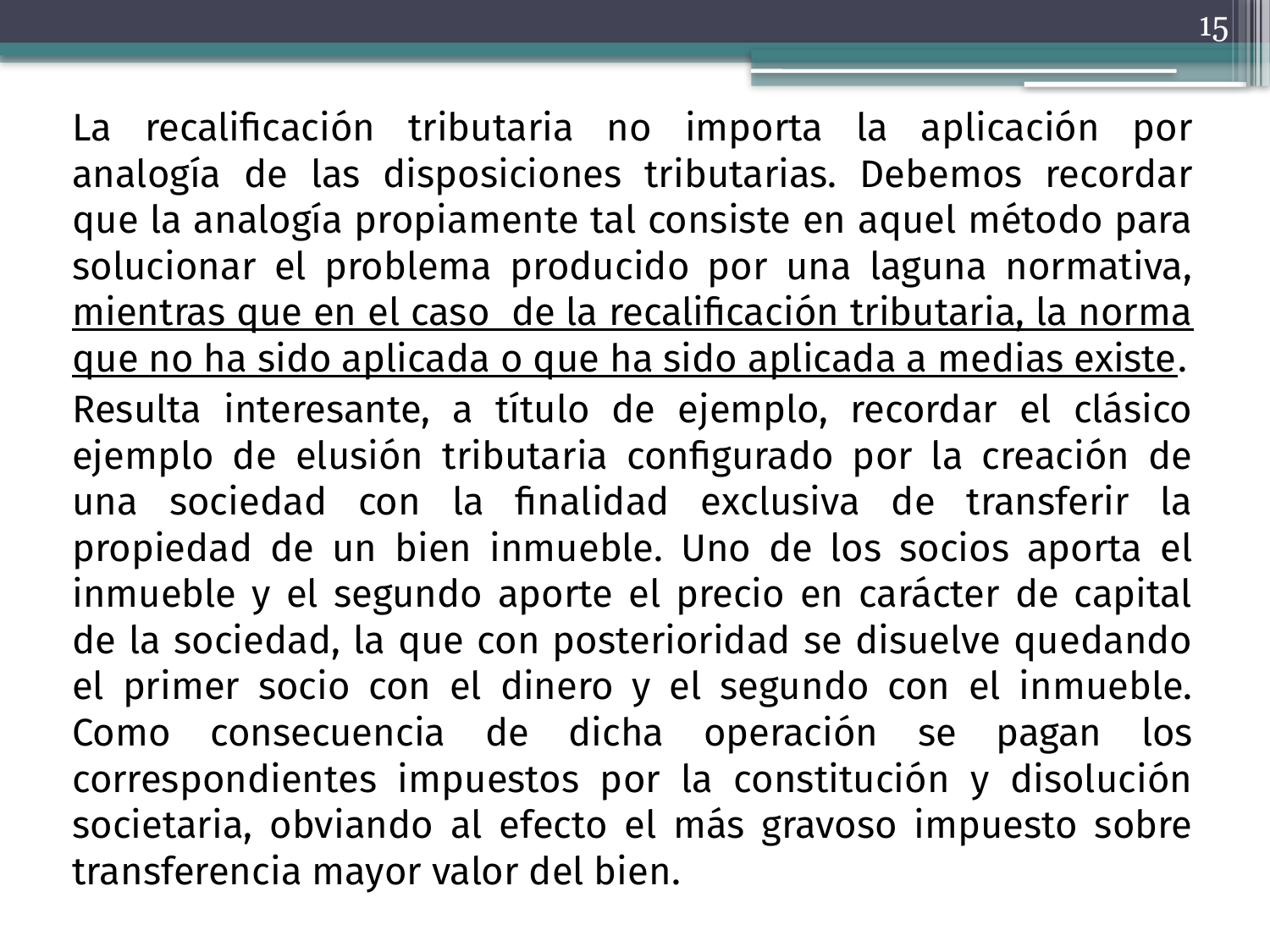

15
La recalificación tributaria no importa la aplicación por analogía de las disposiciones tributarias. Debemos recordar que la analogía propiamente tal consiste en aquel método para solucionar el problema producido por una laguna normativa, mientras que en el caso  de la recalificación tributaria, la norma que no ha sido aplicada o que ha sido aplicada a medias existe.
Resulta interesante, a título de ejemplo, recordar el clásico ejemplo de elusión tributaria configurado por la creación de una sociedad con la finalidad exclusiva de transferir la propiedad de un bien inmueble. Uno de los socios aporta el inmueble y el segundo aporte el precio en carácter de capital de la sociedad, la que con posterioridad se disuelve quedando el primer socio con el dinero y el segundo con el inmueble. Como consecuencia de dicha operación se pagan los correspondientes impuestos por la constitución y disolución societaria, obviando al efecto el más gravoso impuesto sobre transferencia mayor valor del bien.